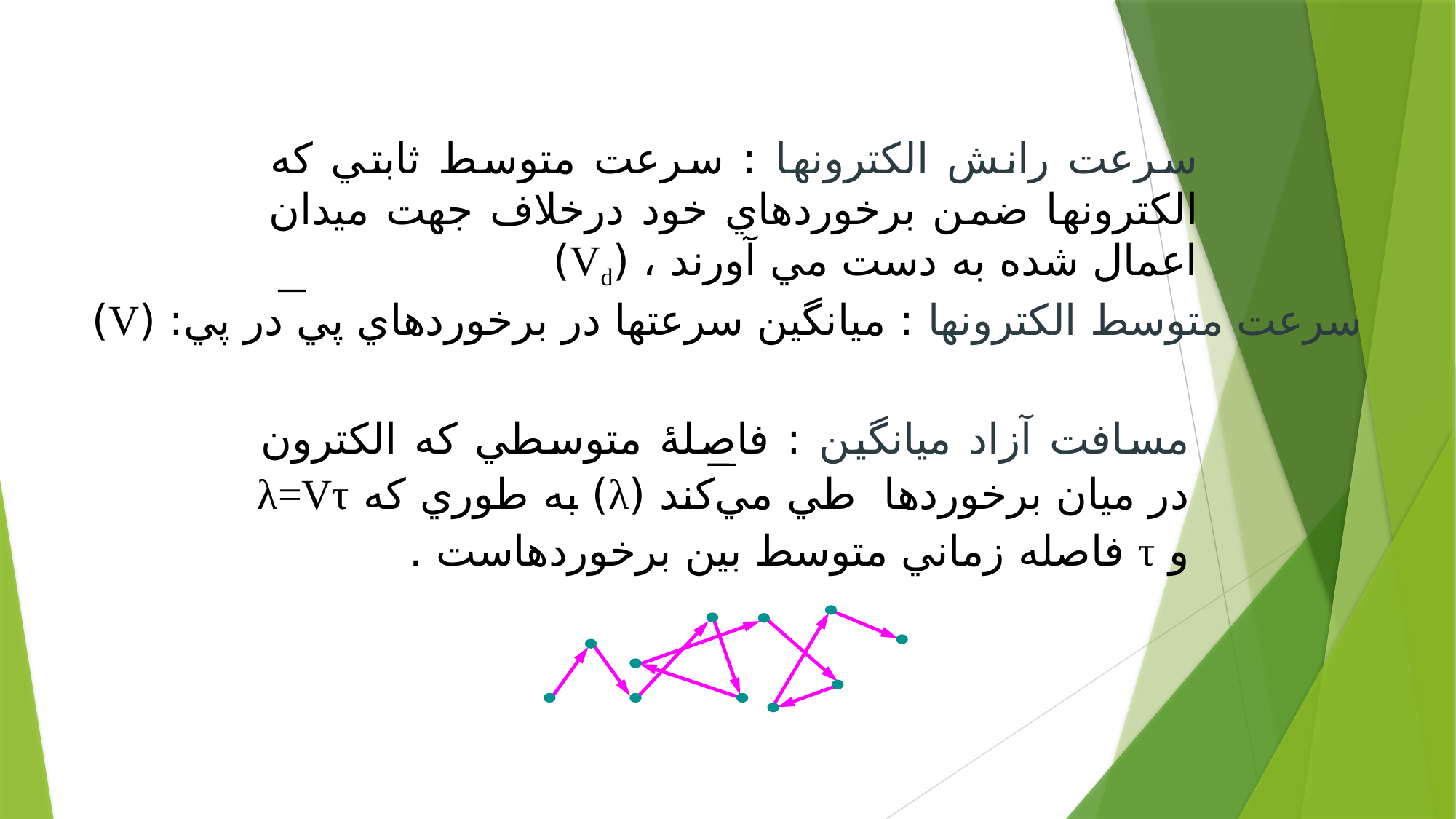

سرعت رانش الكترونها : سرعت متوسط ثابتي كه الكترونها ضمن برخوردهاي خود درخلاف جهت ميدان اعمال شده به دست مي آورند ، (Vd)
سرعت متوسط الكترونها : ميانگين سرعتها در برخوردهاي پي در پي: (V)

مسافت آزاد ميانگين : فاصلۀ متوسطي كه الكترون در ميان برخوردها  طي مي‌كند (λ) به طوري كه λ=Vτ و τ فاصله زماني متوسط بين برخوردهاست .